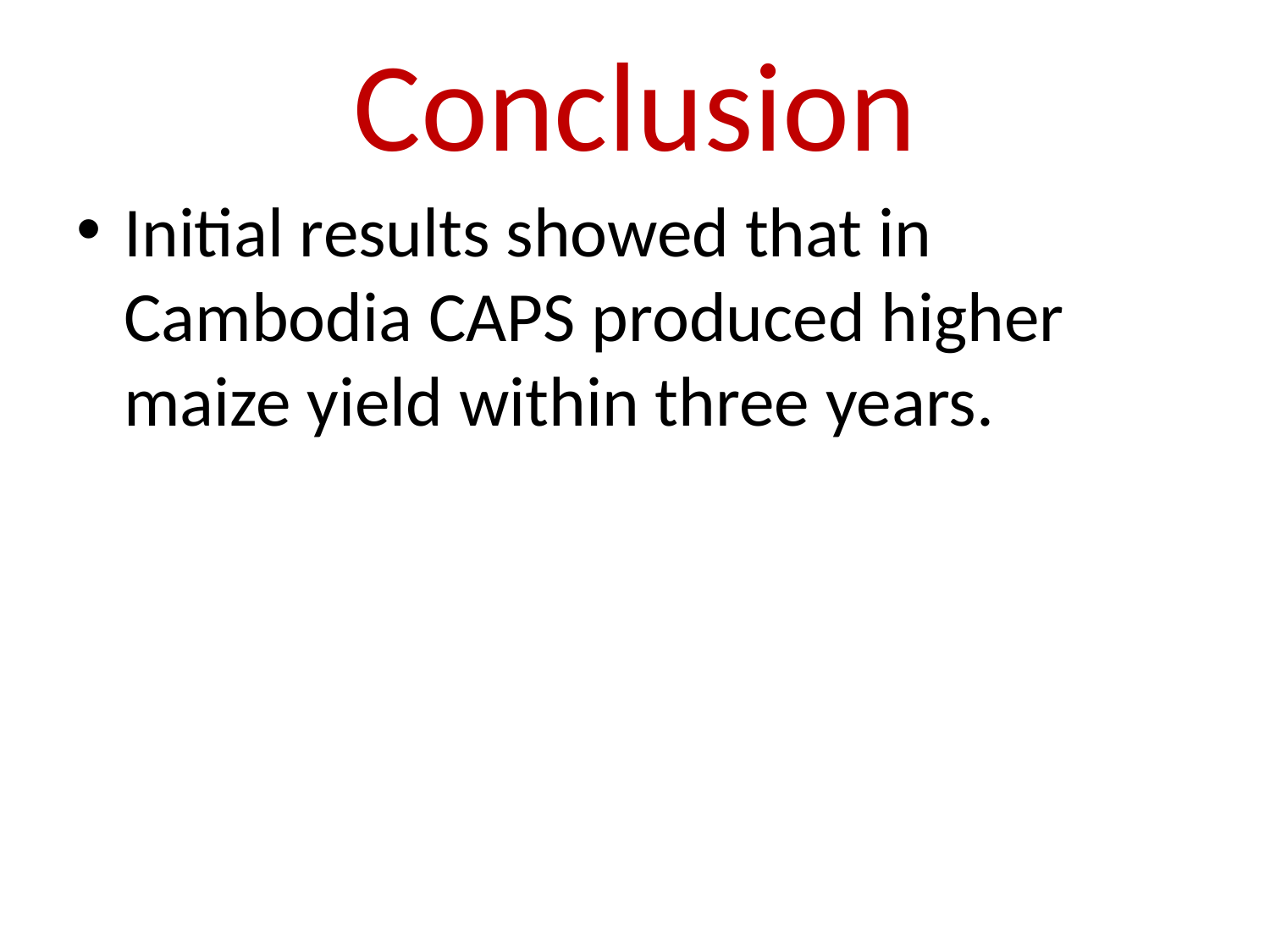

# Conclusion
Initial results showed that in Cambodia CAPS produced higher maize yield within three years.